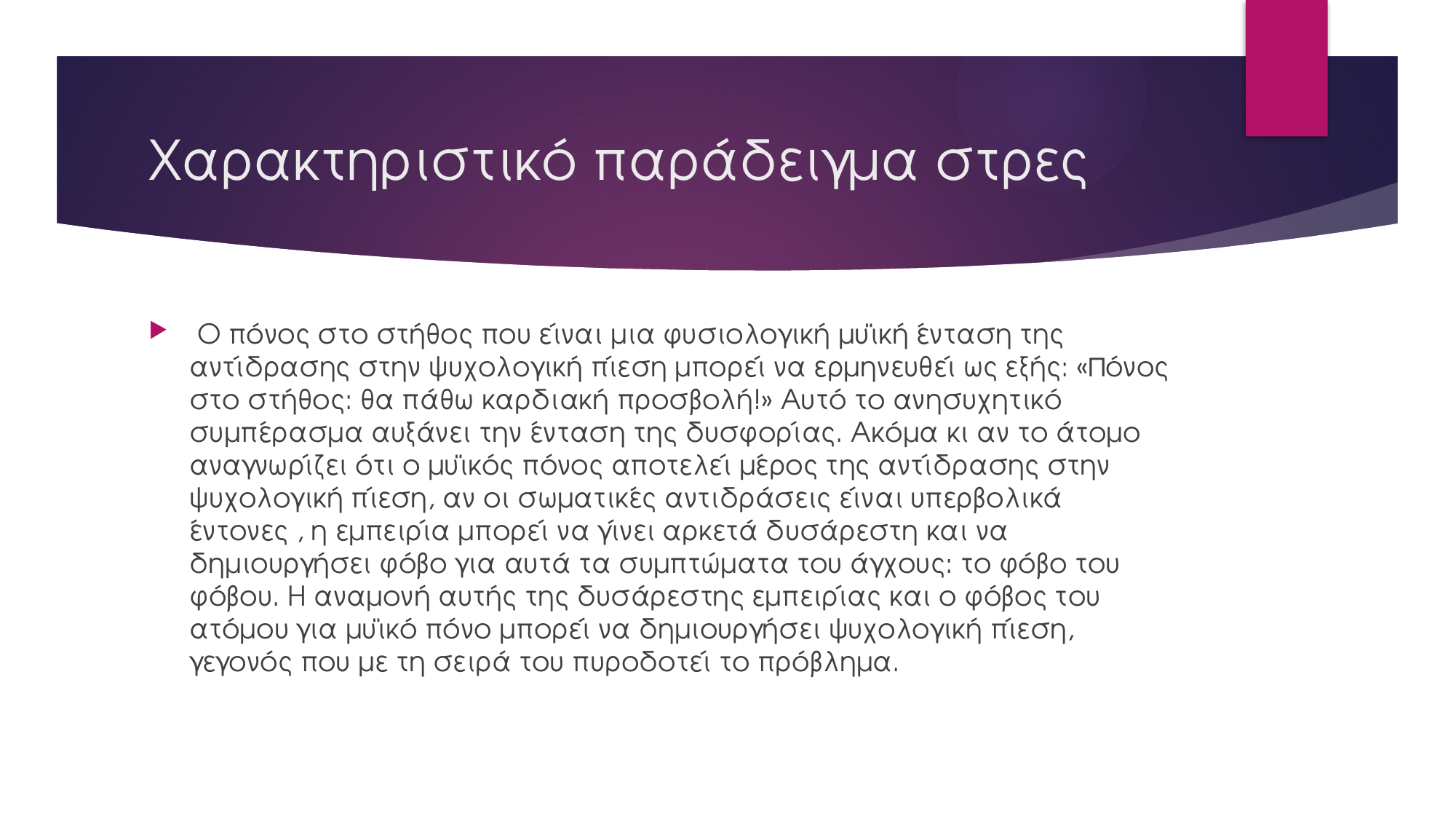

# Χαρακτηριστικό παράδειγμα στρες
 Ο πόνος στο στήθος που είναι μια φυσιολογική μυϊκή ένταση της αντίδρασης στην ψυχολογική πίεση μπορεί να ερμηνευθεί ως εξής: «Πόνος στο στήθος: θα πάθω καρδιακή προσβολή!» Αυτό το ανησυχητικό συμπέρασμα αυξάνει την ένταση της δυσφορίας. Ακόμα κι αν το άτομο αναγνωρίζει ότι ο μυϊκός πόνος αποτελεί μέρος της αντίδρασης στην ψυχολογική πίεση, αν οι σωματικές αντιδράσεις είναι υπερβολικά έντονες , η εμπειρία μπορεί να γίνει αρκετά δυσάρεστη και να δημιουργήσει φόβο για αυτά τα συμπτώματα του άγχους: το φόβο του φόβου. Η αναμονή αυτής της δυσάρεστης εμπειρίας και ο φόβος του ατόμου για μυϊκό πόνο μπορεί να δημιουργήσει ψυχολογική πίεση, γεγονός που με τη σειρά του πυροδοτεί το πρόβλημα.